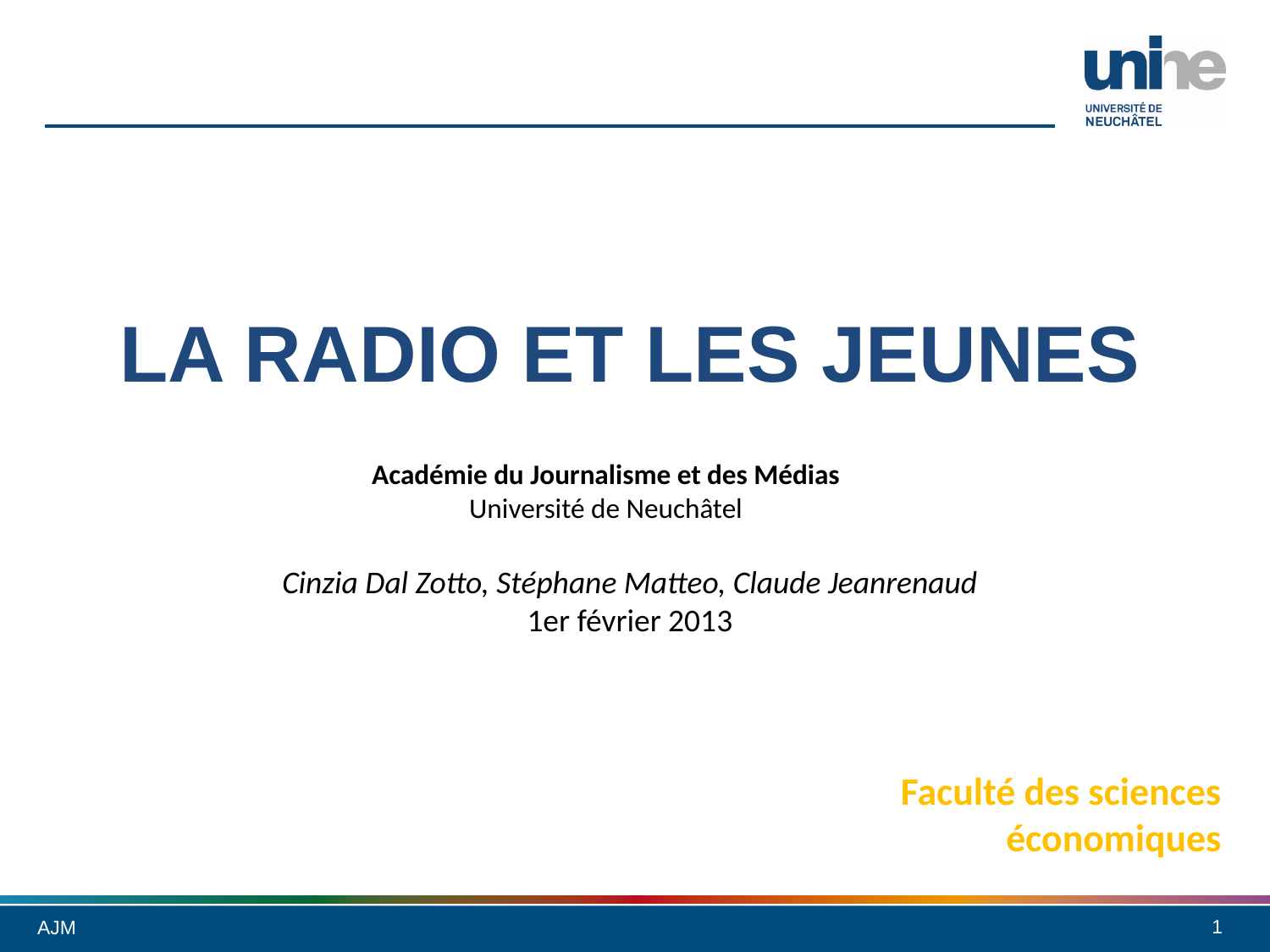

La radio et les jeunes

Académie du Journalisme et des Médias
Université de Neuchâtel
Cinzia Dal Zotto, Stéphane Matteo, Claude Jeanrenaud
1er février 2013
Faculté des sciences
économiques